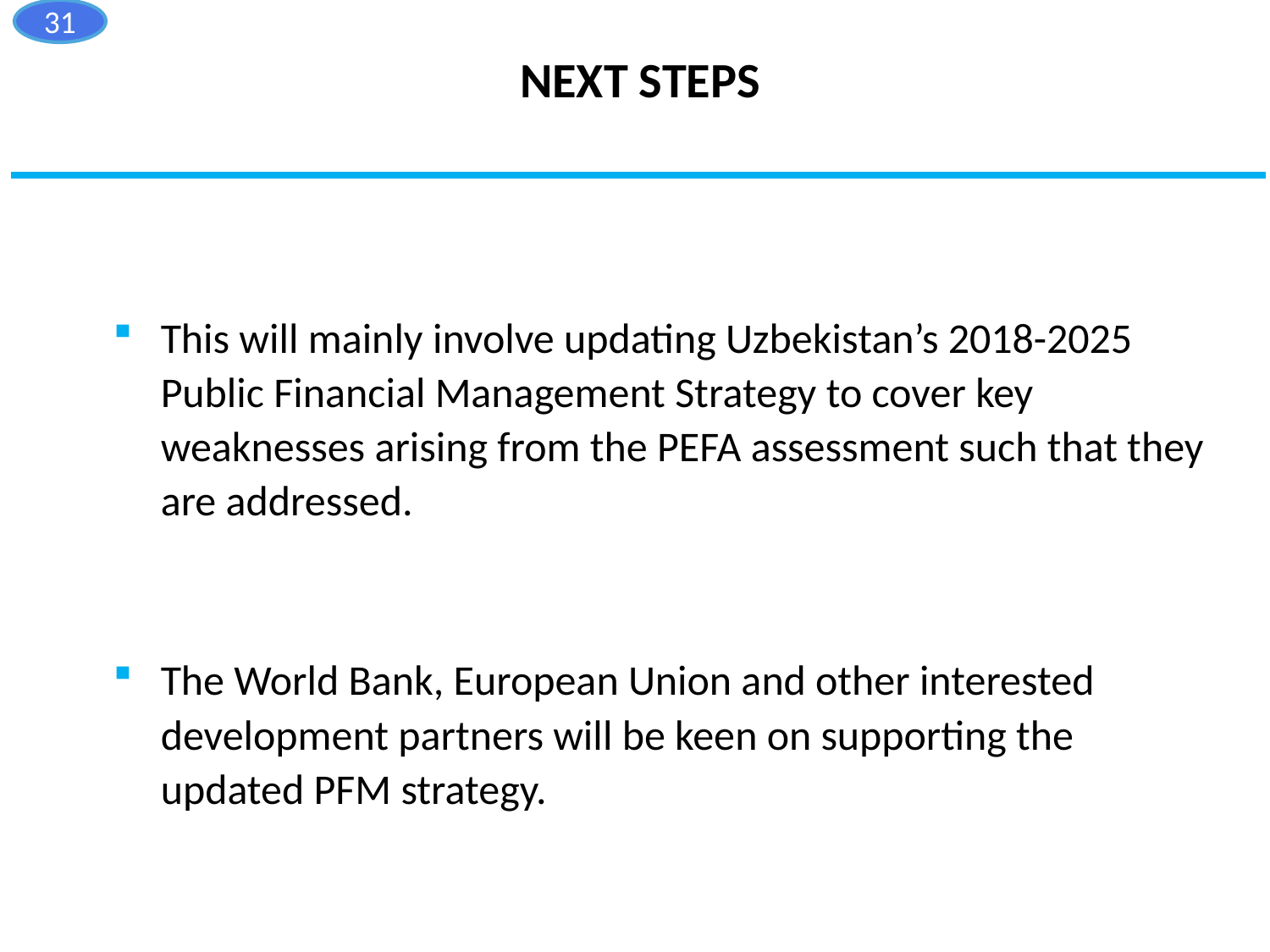

31
NEXT STEPS

This will mainly involve updating Uzbekistan’s 2018-2025 Public Financial Management Strategy to cover key weaknesses arising from the PEFA assessment such that they are addressed.

The World Bank, European Union and other interested development partners will be keen on supporting the updated PFM strategy.